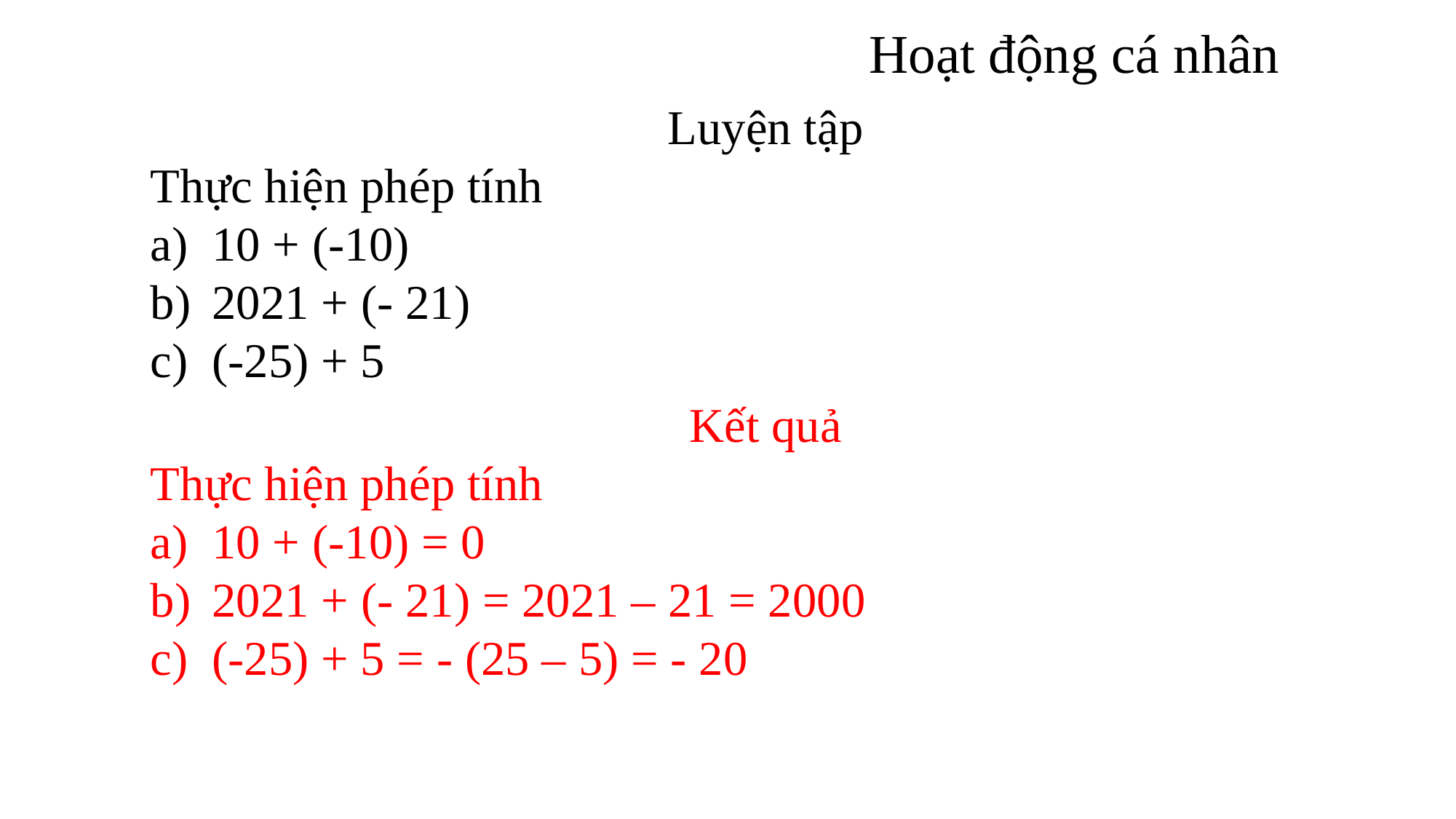

Hoạt động cá nhân
Luyện tập
Thực hiện phép tính
10 + (-10)
2021 + (- 21)
(-25) + 5
Kết quả
Thực hiện phép tính
10 + (-10) = 0
2021 + (- 21) = 2021 – 21 = 2000
(-25) + 5 = - (25 – 5) = - 20